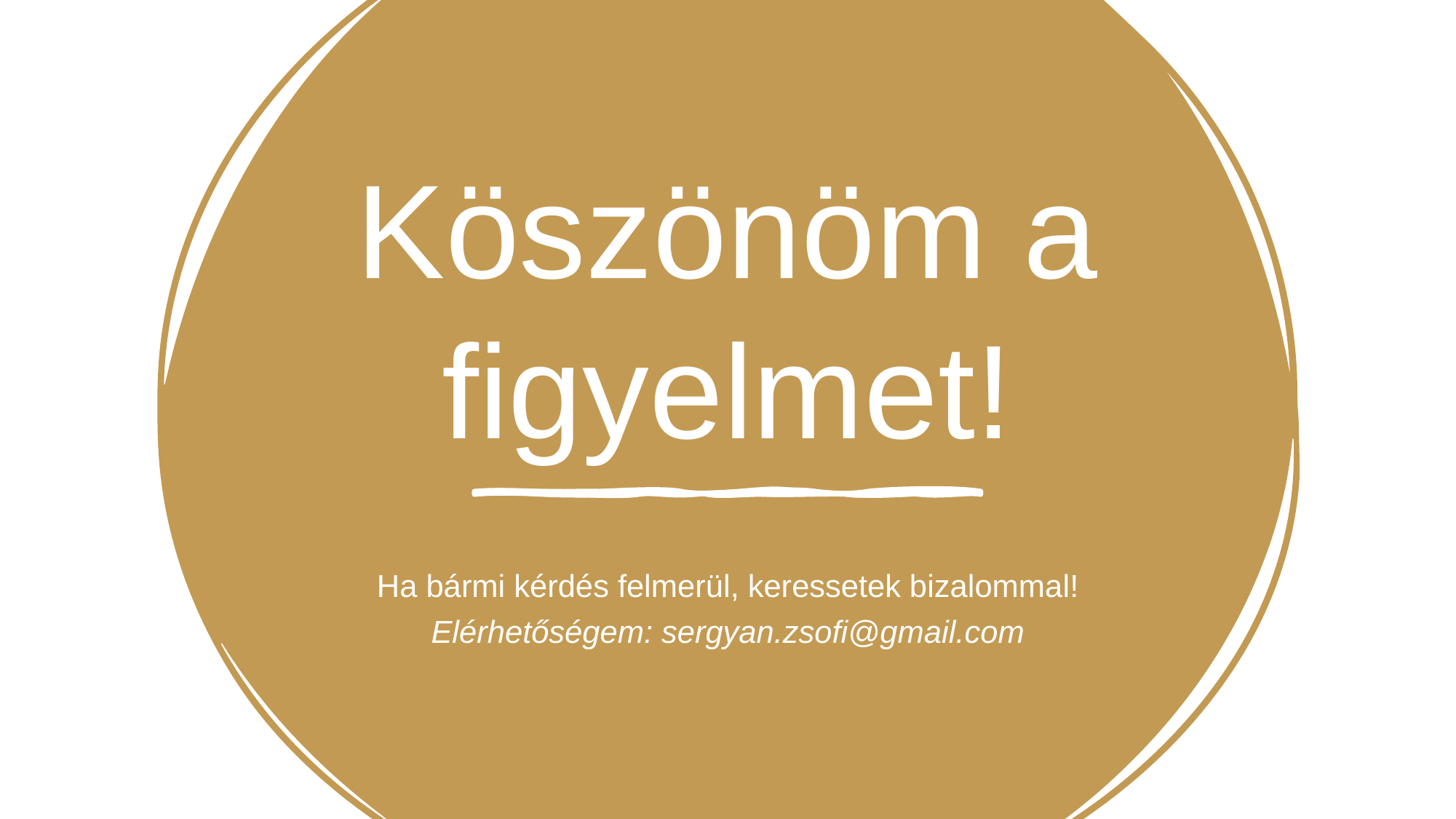

# Köszönöm a figyelmet!

Ha bármi kérdés felmerül, keressetek bizalommal!
Elérhetőségem: sergyan.zsofi@gmail.com